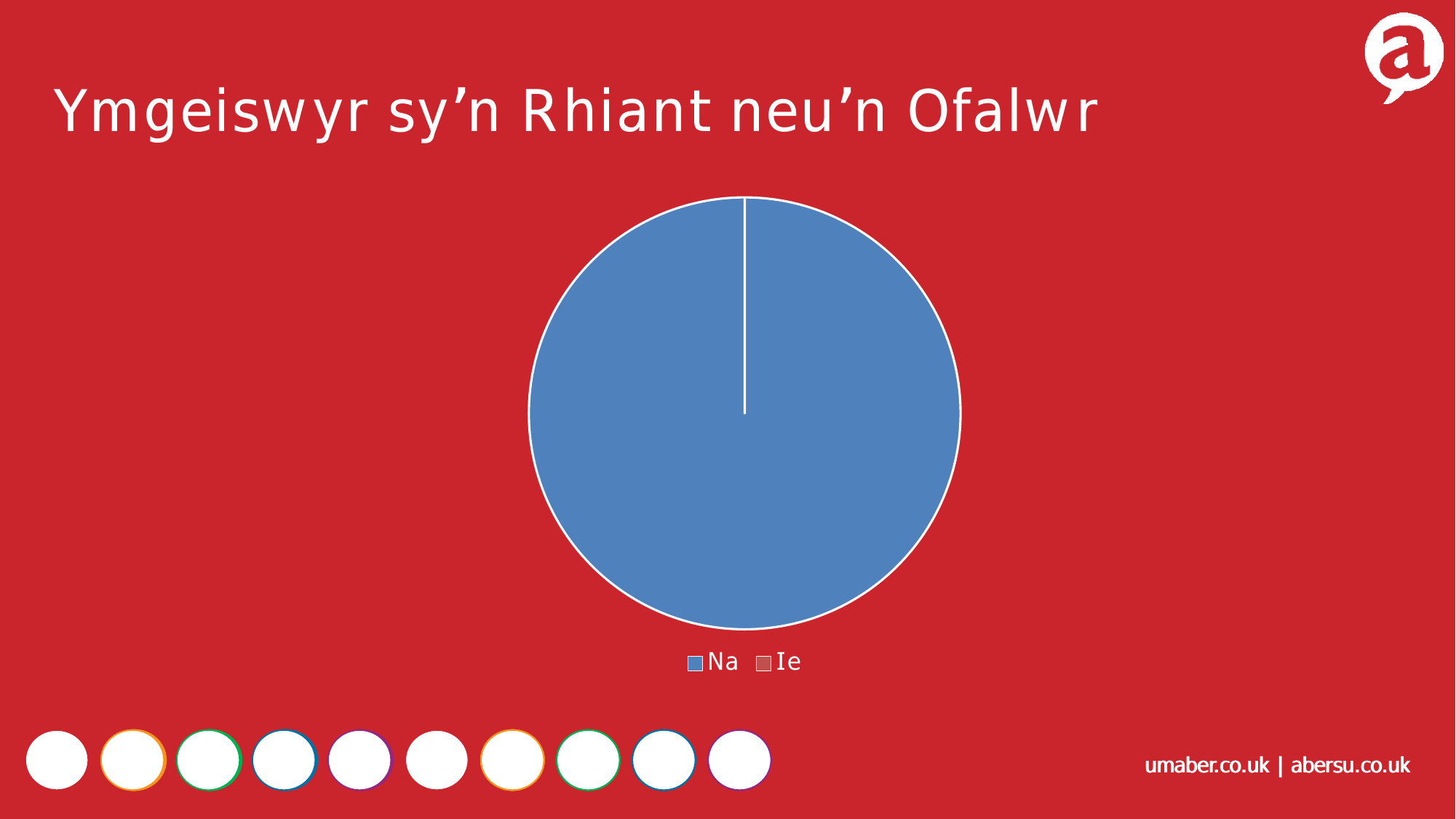

Ymgeiswyr sy’n Rhiant neu’n Ofalwr

### Chart

| Category | Parent or Carer |
|---|---|
| Na | 100.0 |
| Ie | 0.0 |